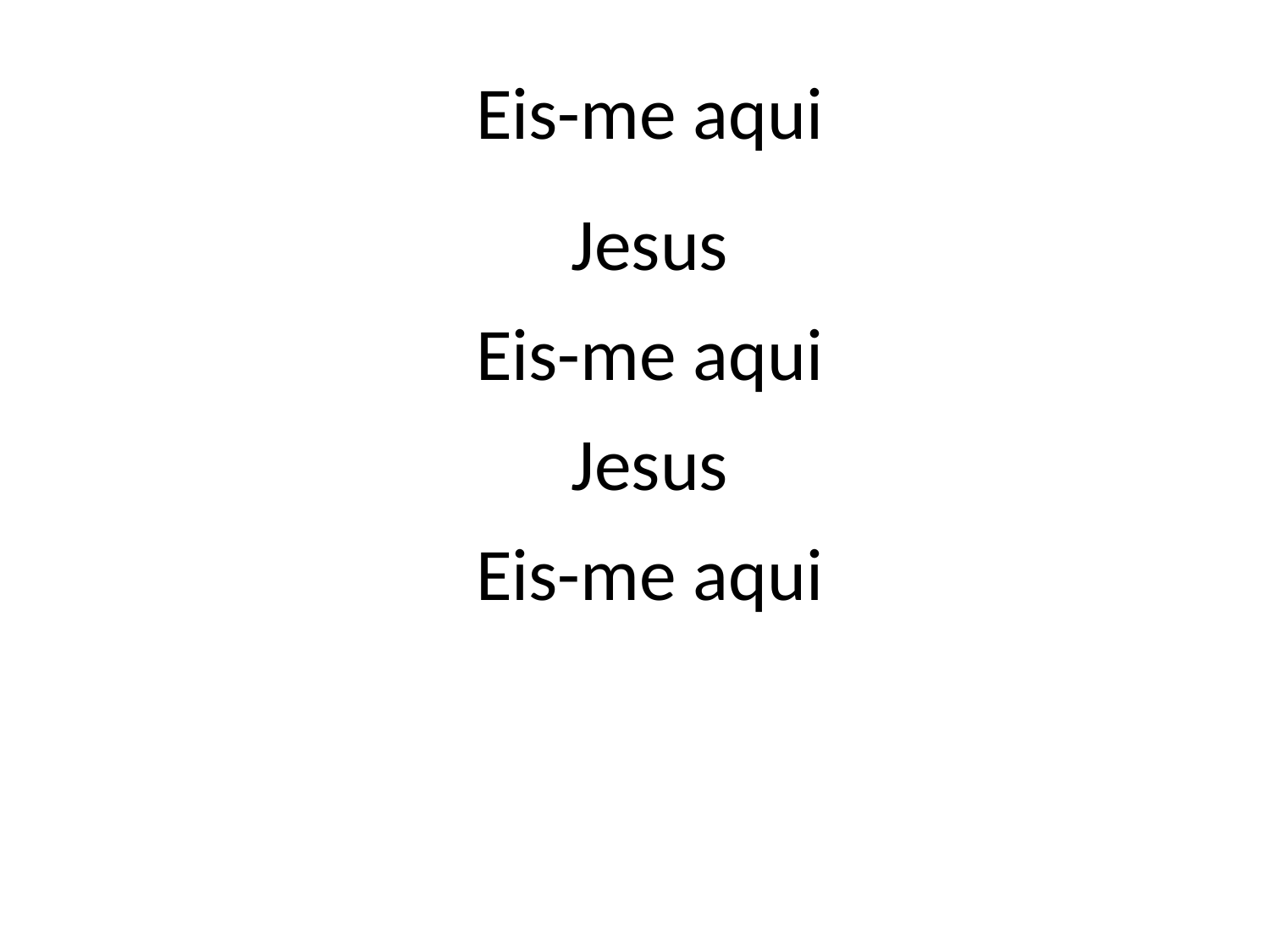

Eis-me aqui

Jesus

Eis-me aqui

Jesus

Eis-me aqui

#